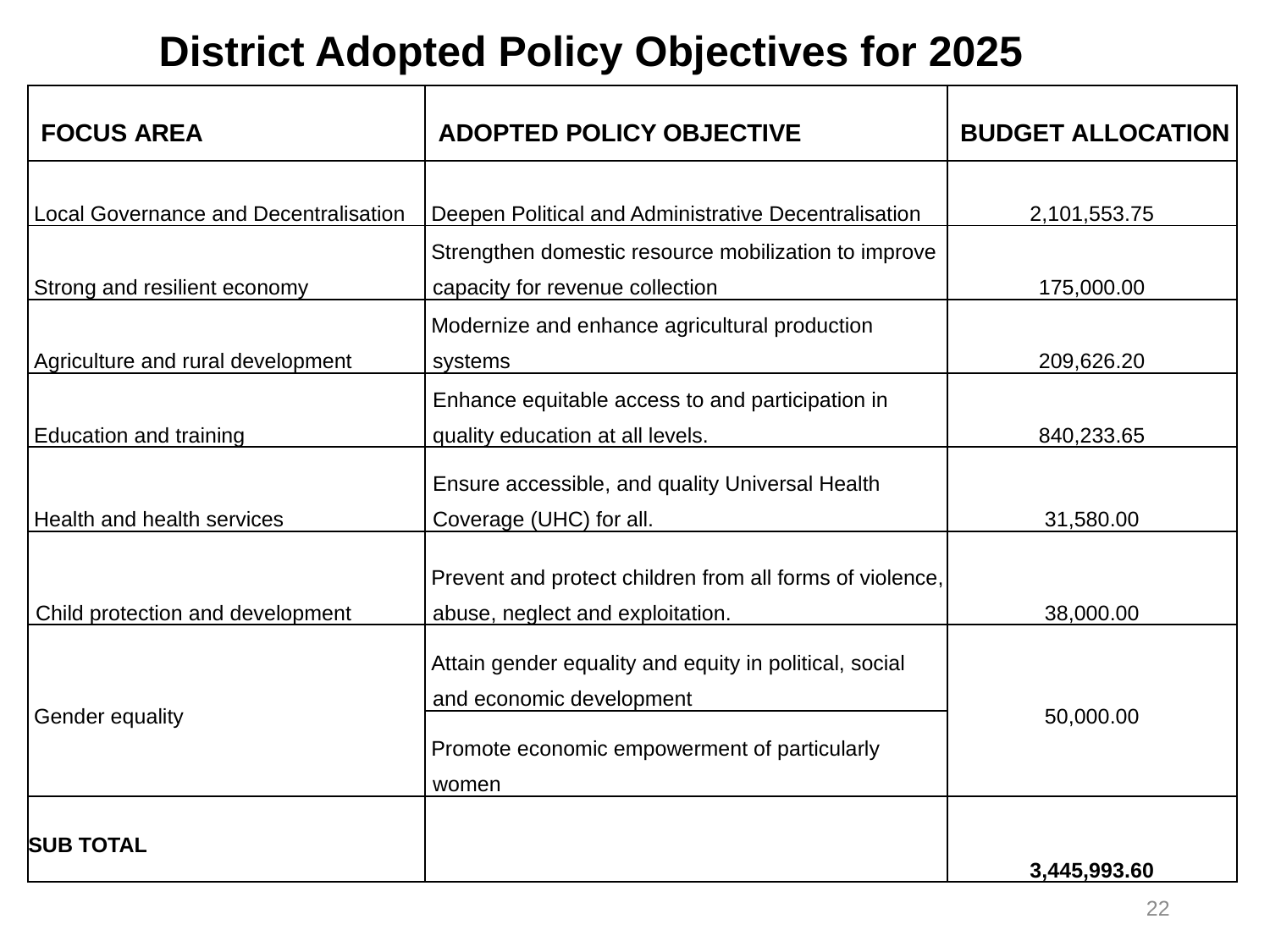

District Adopted Policy Objectives for 2025
| FOCUS AREA | ADOPTED POLICY OBJECTIVE | BUDGET ALLOCATION |
| --- | --- | --- |
| Local Governance and Decentralisation | Deepen Political and Administrative Decentralisation | 2,101,553.75 |
| Strong and resilient economy | Strengthen domestic resource mobilization to improve capacity for revenue collection | 175,000.00 |
| Agriculture and rural development | Modernize and enhance agricultural production systems | 209,626.20 |
| Education and training | Enhance equitable access to and participation in quality education at all levels. | 840,233.65 |
| Health and health services | Ensure accessible, and quality Universal Health Coverage (UHC) for all. | 31,580.00 |
| Child protection and development | Prevent and protect children from all forms of violence, abuse, neglect and exploitation. | 38,000.00 |
| Gender equality | Attain gender equality and equity in political, social and economic development | 50,000.00 |
|  | Promote economic empowerment of particularly women |  |
| SUB TOTAL |  | 3,445,993.60 |
22